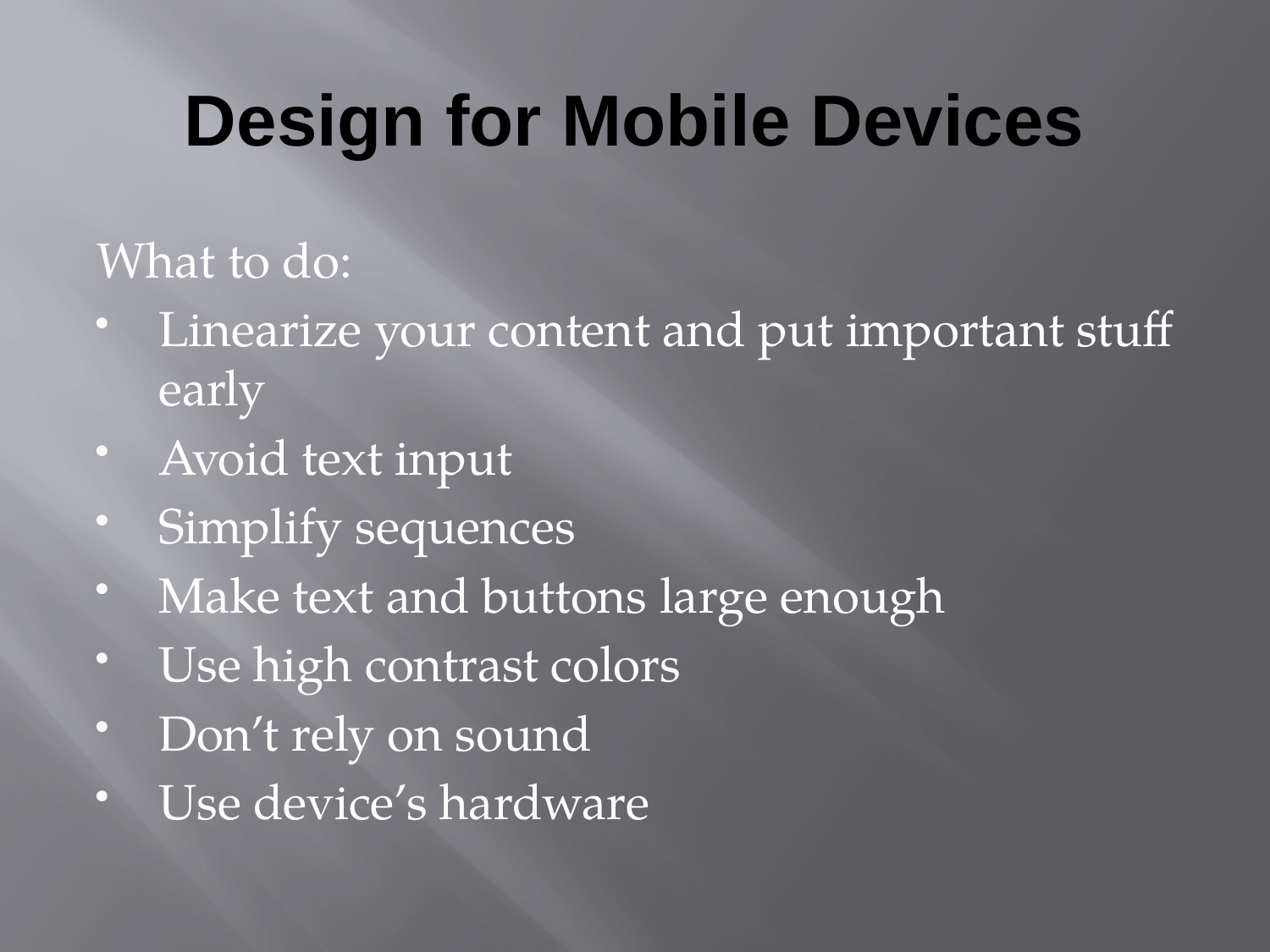

# Design for Mobile Devices
What to do:
Linearize your content and put important stuff early
Avoid text input
Simplify sequences
Make text and buttons large enough
Use high contrast colors
Don’t rely on sound
Use device’s hardware